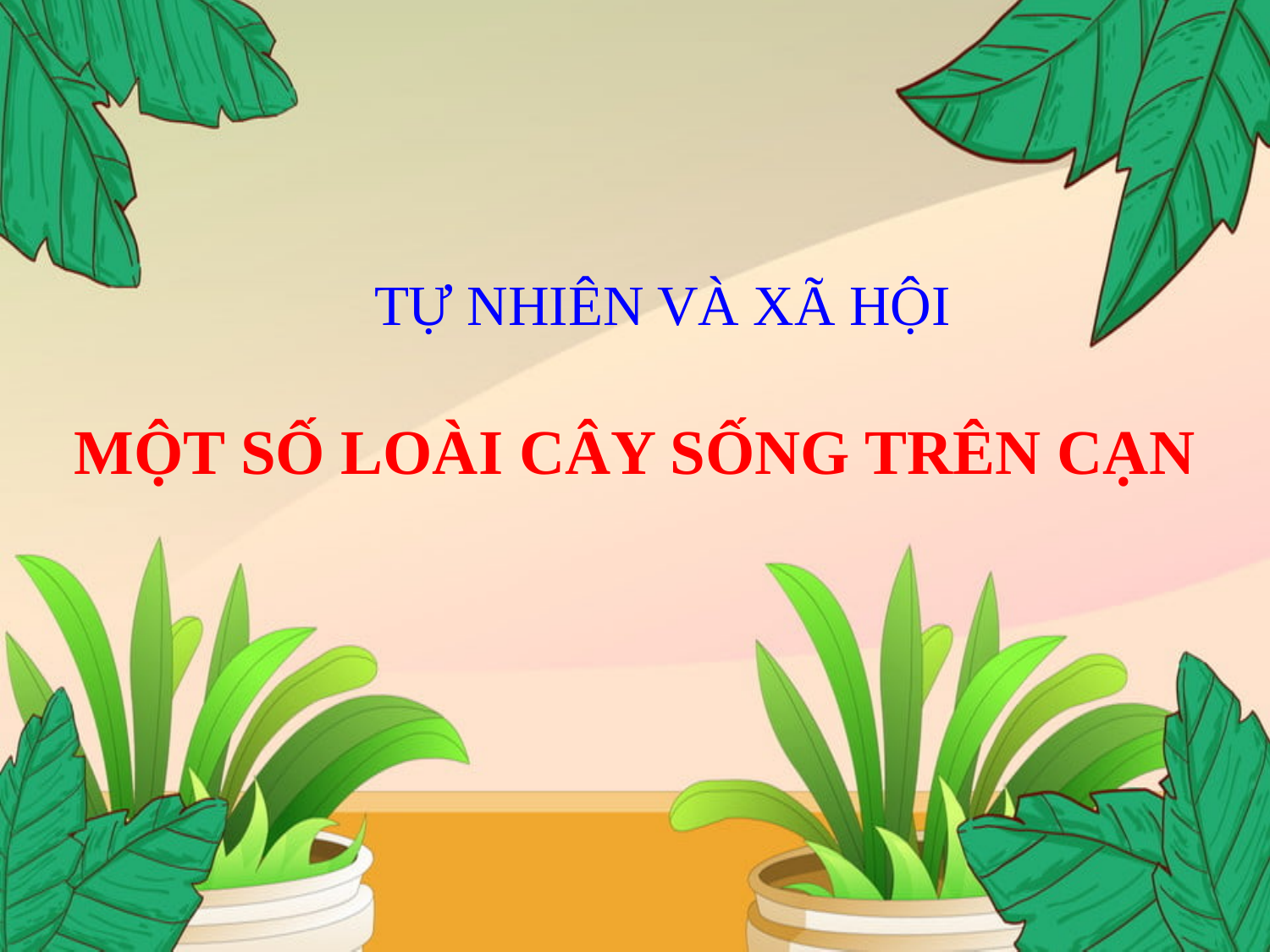

TỰ NHIÊN VÀ XÃ HỘI
MỘT SỐ LOÀI CÂY SỐNG TRÊN CẠN